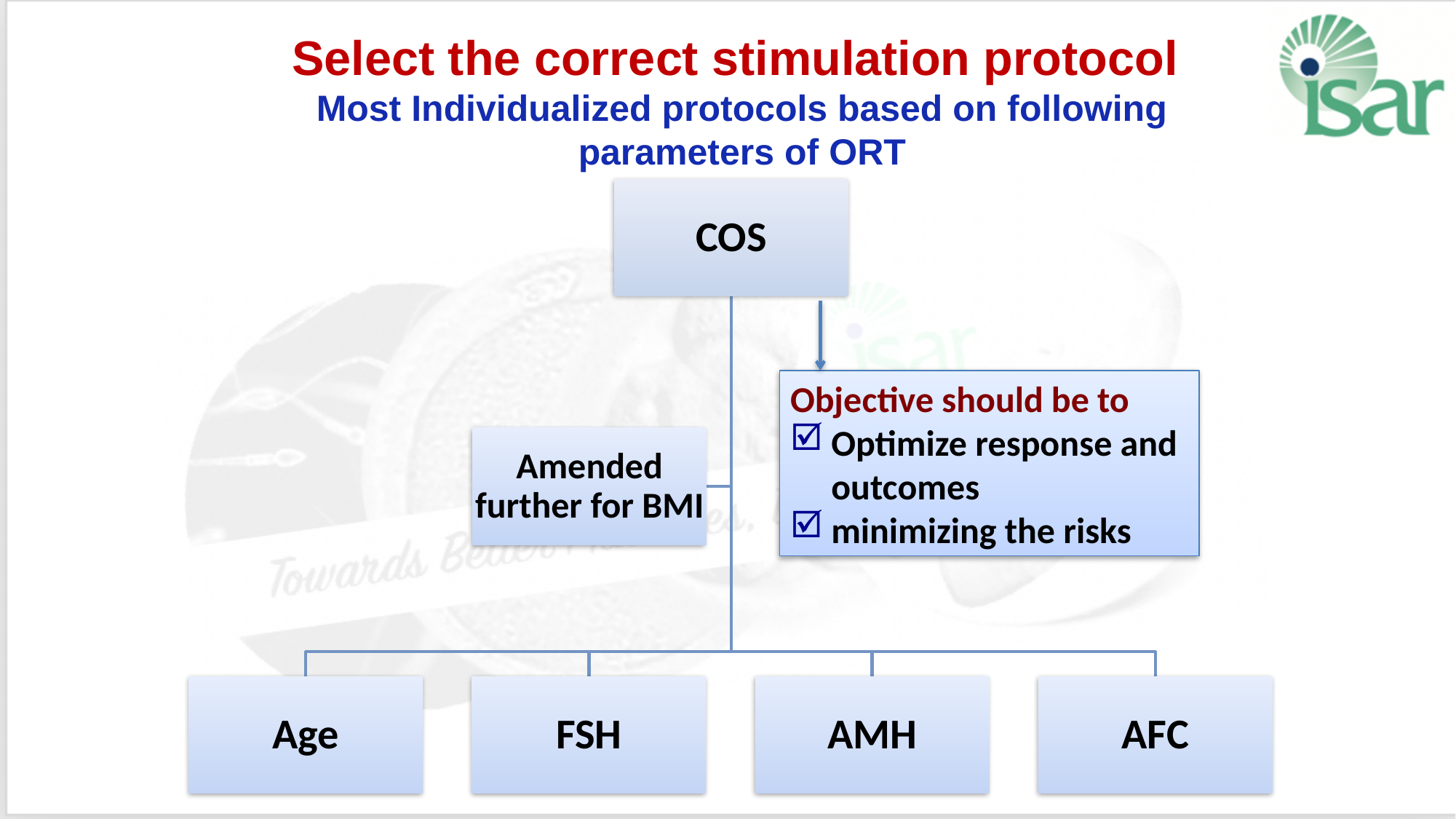

Select the correct stimulation protocol
Most Individualized protocols based on following parameters of ORT
COS
Age
FSH
AMH
AFC
Amended further for BMI
Objective should be to
Optimize response and outcomes
minimizing the risks